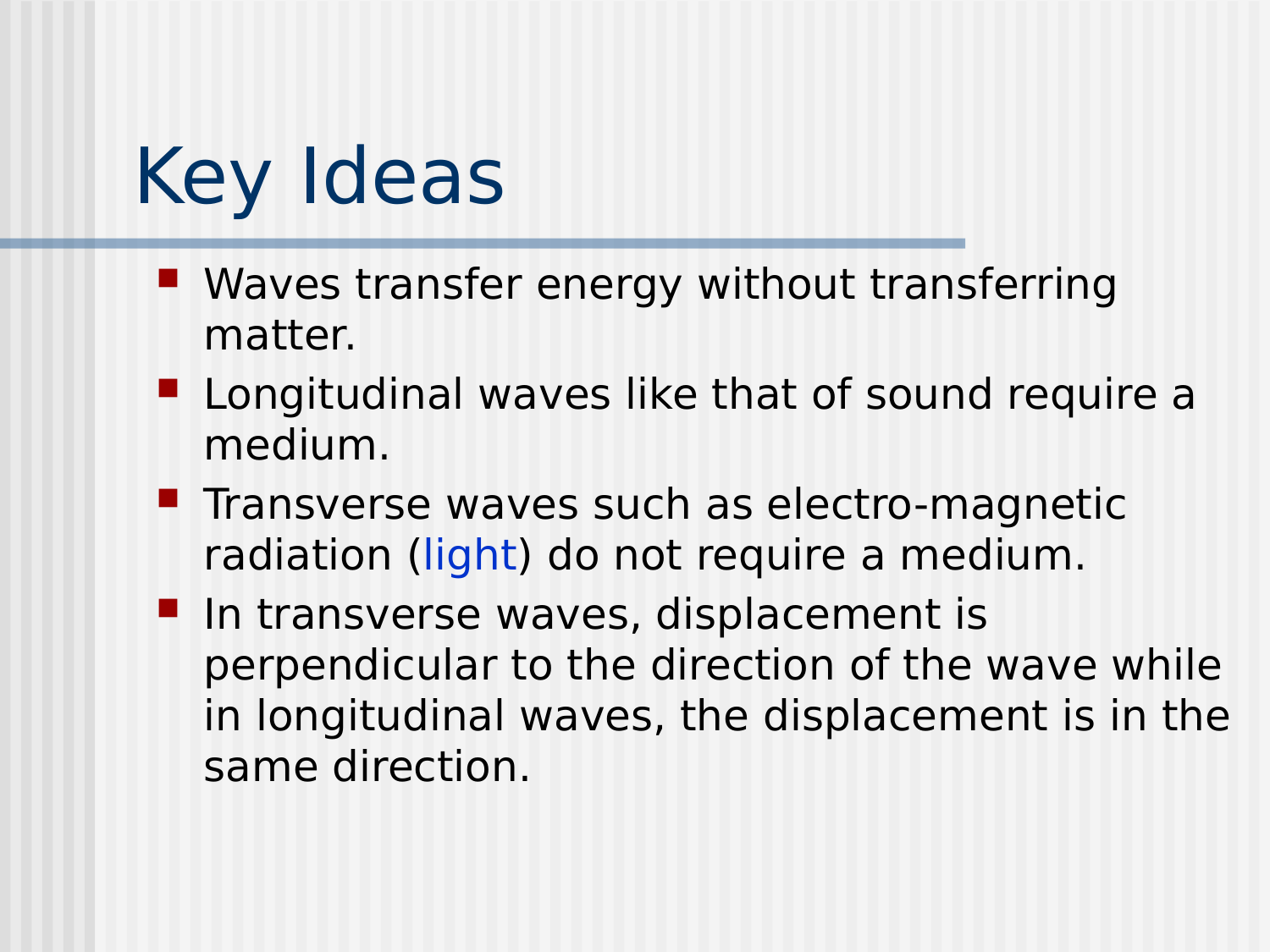

# Key Ideas
Waves transfer energy without transferring matter.
Longitudinal waves like that of sound require a medium.
Transverse waves such as electro-magnetic radiation (light) do not require a medium.
In transverse waves, displacement is perpendicular to the direction of the wave while in longitudinal waves, the displacement is in the same direction.